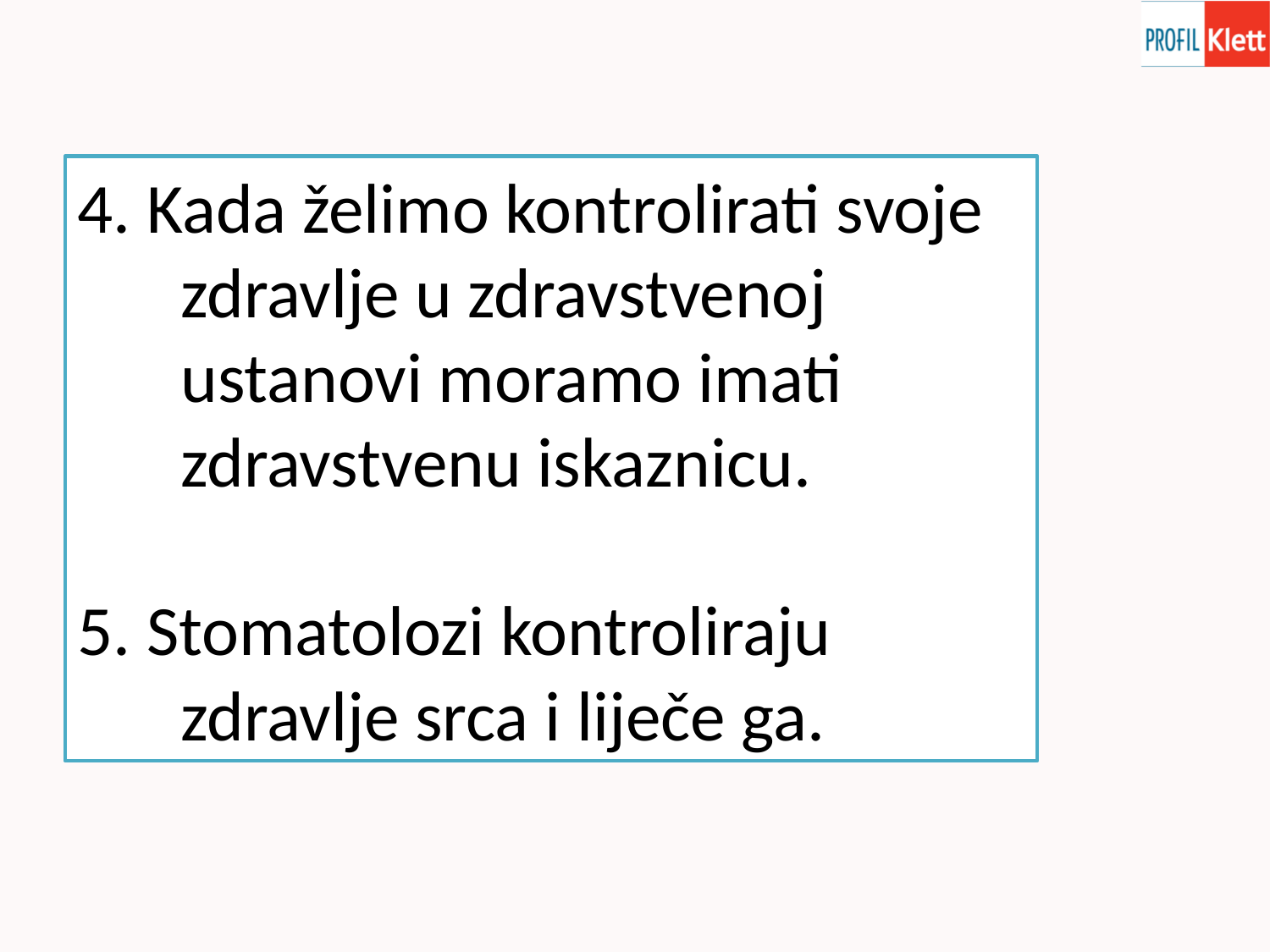

4. Kada želimo kontrolirati svoje zdravlje u zdravstvenoj ustanovi moramo imati zdravstvenu iskaznicu.

5. Stomatolozi kontroliraju zdravlje srca i liječe ga.